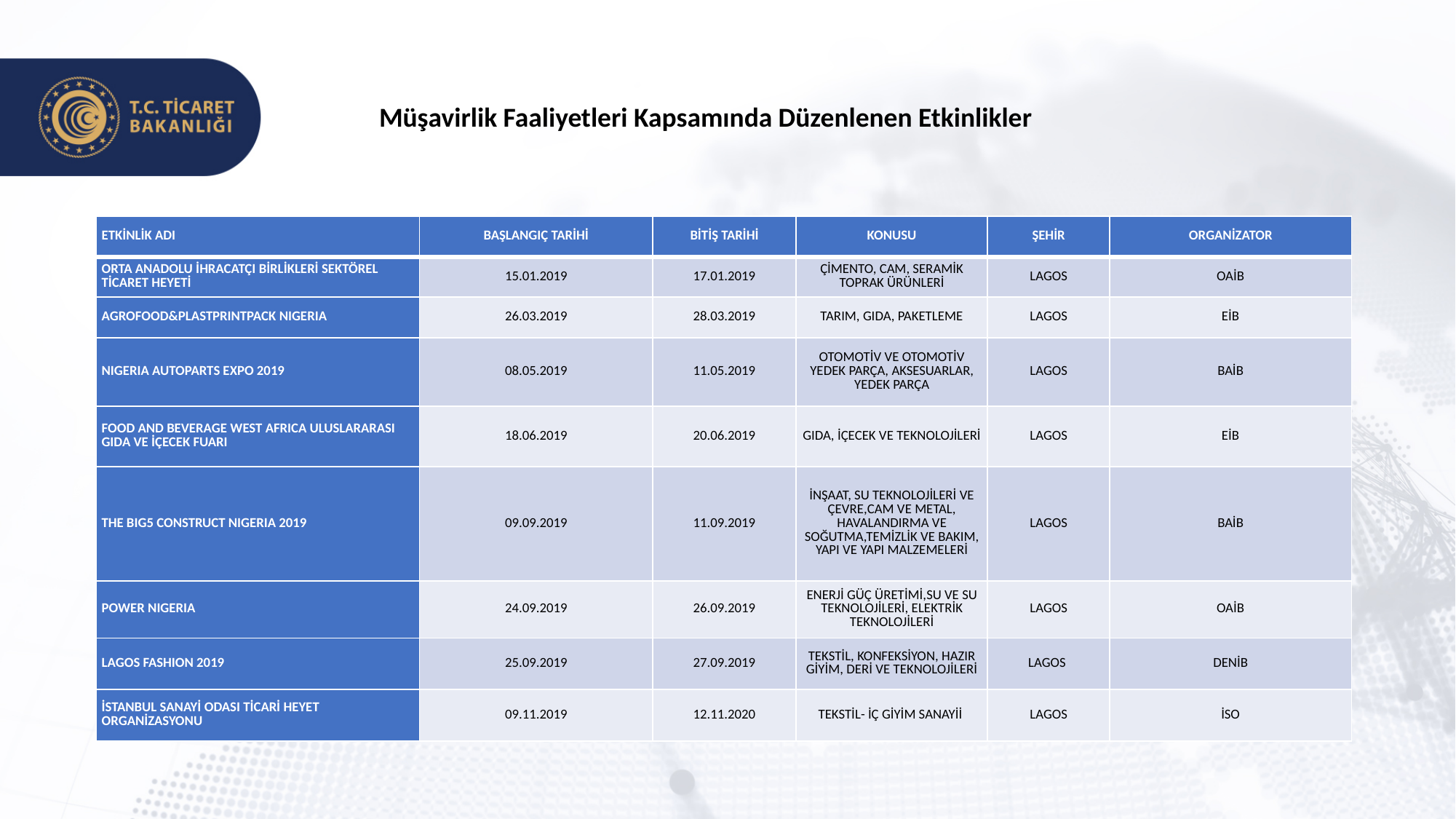

Müşavirlik Faaliyetleri Kapsamında Düzenlenen Etkinlikler

| ETKİNLİK ADI | BAŞLANGIÇ TARİHİ | BİTİŞ TARİHİ | KONUSU | ŞEHİR | ORGANİZATOR |
| --- | --- | --- | --- | --- | --- |
| ORTA ANADOLU İHRACATÇI BİRLİKLERİ SEKTÖREL TİCARET HEYETİ | 15.01.2019 | 17.01.2019 | ÇİMENTO, CAM, SERAMİK TOPRAK ÜRÜNLERİ | LAGOS | OAİB |
| AGROFOOD&PLASTPRINTPACK NIGERIA | 26.03.2019 | 28.03.2019 | TARIM, GIDA, PAKETLEME | LAGOS | EİB |
| NIGERIA AUTOPARTS EXPO 2019 | 08.05.2019 | 11.05.2019 | OTOMOTİV VE OTOMOTİV YEDEK PARÇA, AKSESUARLAR, YEDEK PARÇA | LAGOS | BAİB |
| FOOD AND BEVERAGE WEST AFRICA ULUSLARARASI GIDA VE İÇECEK FUARI | 18.06.2019 | 20.06.2019 | GIDA, İÇECEK VE TEKNOLOJİLERİ | LAGOS | EİB |
| THE BIG5 CONSTRUCT NIGERIA 2019 | 09.09.2019 | 11.09.2019 | İNŞAAT, SU TEKNOLOJİLERİ VE ÇEVRE,CAM VE METAL, HAVALANDIRMA VE SOĞUTMA,TEMİZLİK VE BAKIM, YAPI VE YAPI MALZEMELERİ | LAGOS | BAİB |
| POWER NIGERIA | 24.09.2019 | 26.09.2019 | ENERJİ GÜÇ ÜRETİMİ,SU VE SU TEKNOLOJİLERİ, ELEKTRİK TEKNOLOJİLERİ | LAGOS | OAİB |
| LAGOS FASHION 2019 | 25.09.2019 | 27.09.2019 | TEKSTİL, KONFEKSİYON, HAZIR GİYİM, DERİ VE TEKNOLOJİLERİ | LAGOS | DENİB |
| İSTANBUL SANAYİ ODASI TİCARİ HEYET ORGANİZASYONU | 09.11.2019 | 12.11.2020 | TEKSTİL- İÇ GİYİM SANAYİİ | LAGOS | İSO |